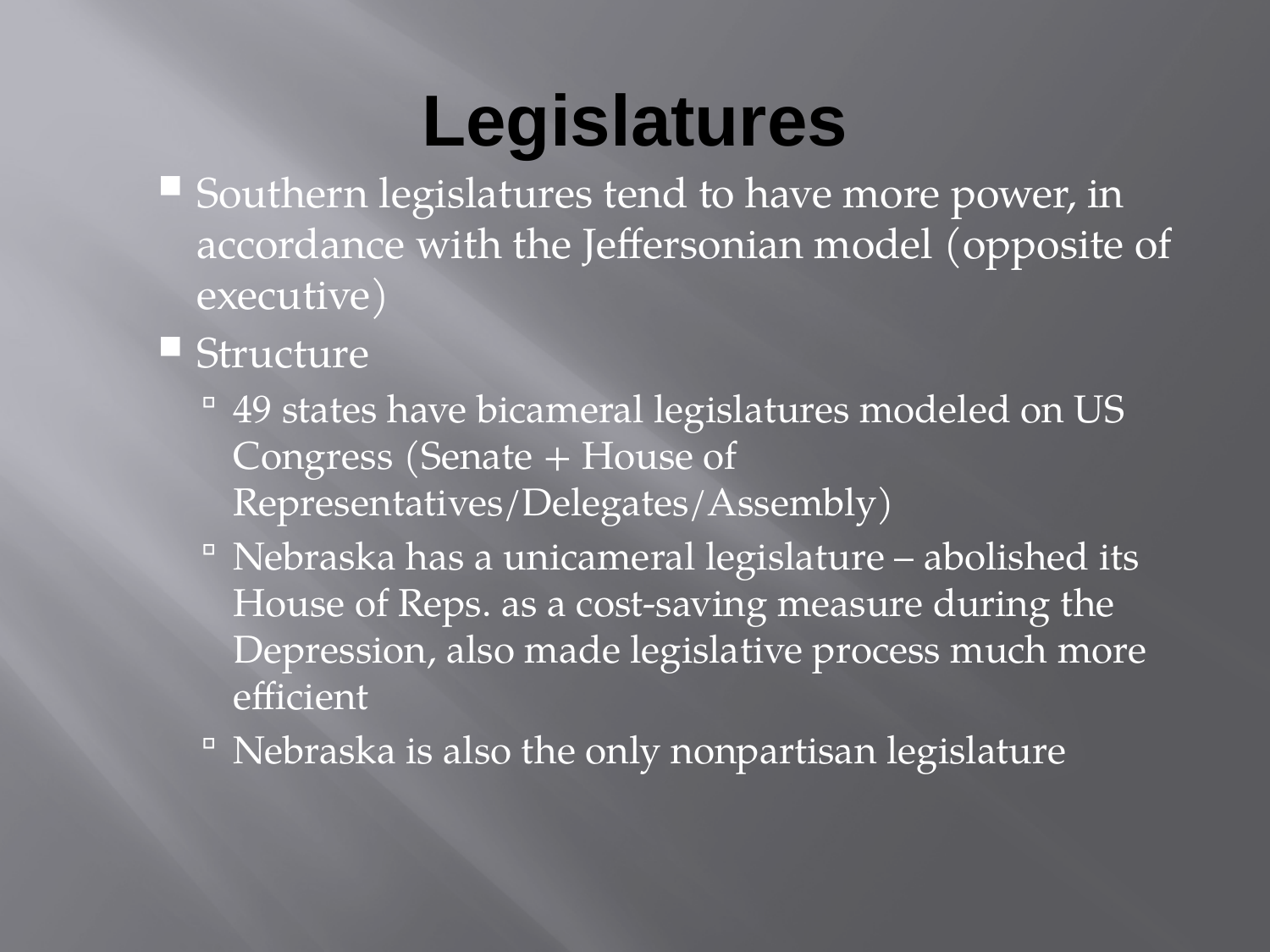

# Legislatures
Southern legislatures tend to have more power, in accordance with the Jeffersonian model (opposite of executive)
Structure
49 states have bicameral legislatures modeled on US Congress (Senate + House of Representatives/Delegates/Assembly)
Nebraska has a unicameral legislature – abolished its House of Reps. as a cost-saving measure during the Depression, also made legislative process much more efficient
Nebraska is also the only nonpartisan legislature